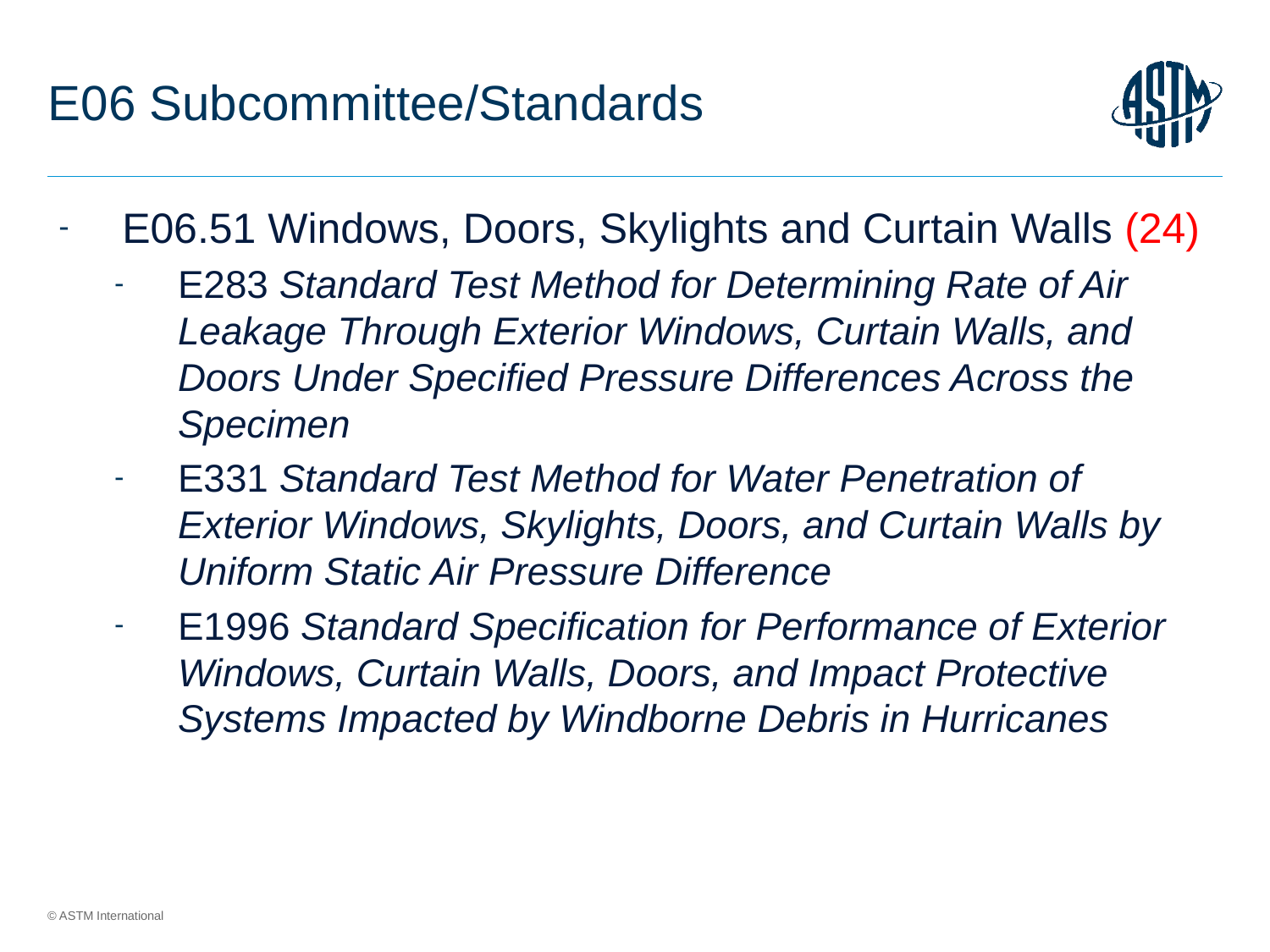

# E06 Subcommittee/Standards
E06.51 Windows, Doors, Skylights and Curtain Walls (24)
E283 Standard Test Method for Determining Rate of Air Leakage Through Exterior Windows, Curtain Walls, and Doors Under Specified Pressure Differences Across the Specimen
E331 Standard Test Method for Water Penetration of Exterior Windows, Skylights, Doors, and Curtain Walls by Uniform Static Air Pressure Difference
E1996 Standard Specification for Performance of Exterior Windows, Curtain Walls, Doors, and Impact Protective Systems Impacted by Windborne Debris in Hurricanes